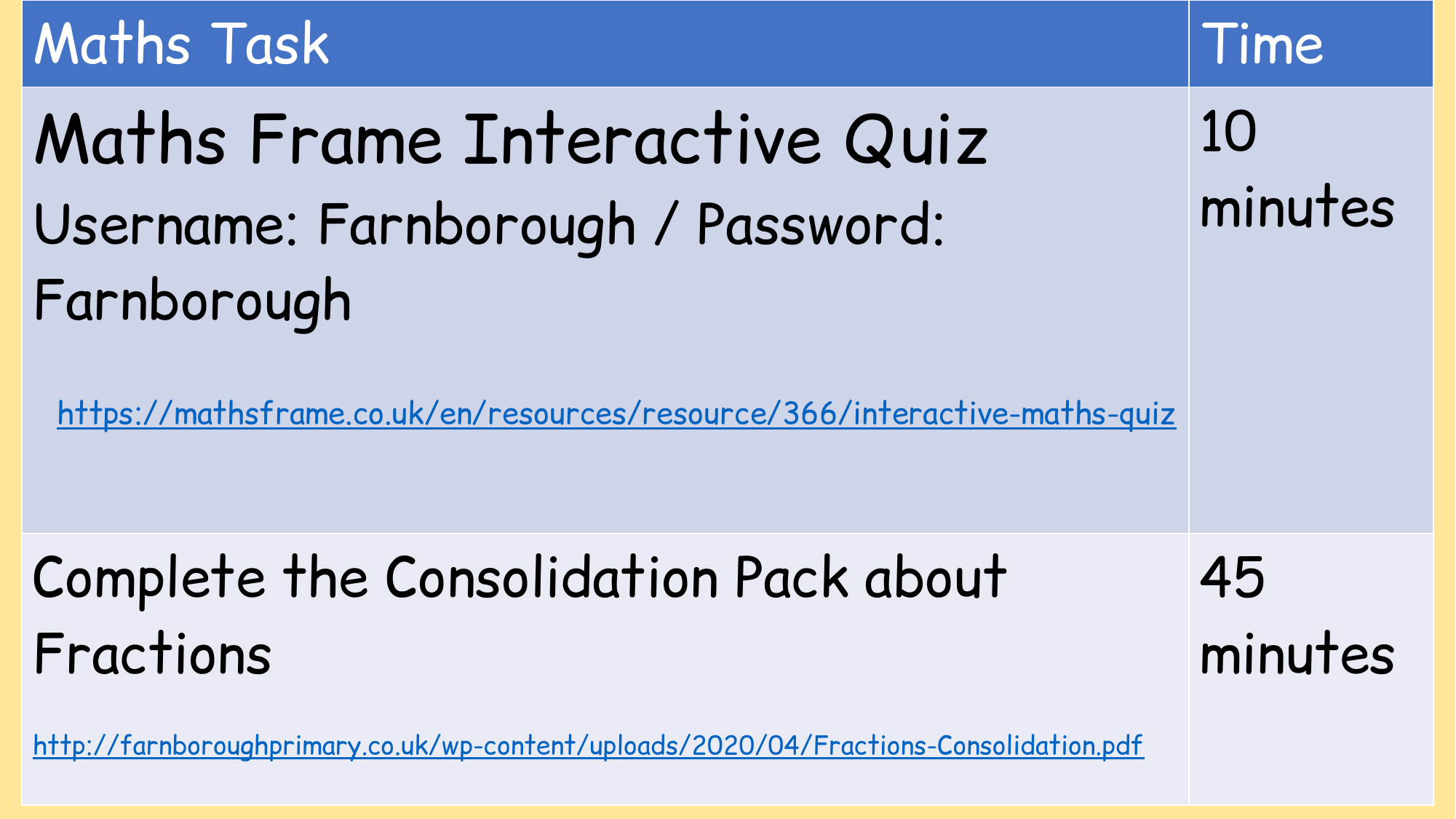

| Maths Task | Time |
| --- | --- |
| Maths Frame Interactive Quiz Username: Farnborough / Password: Farnborough https://mathsframe.co.uk/en/resources/resource/366/interactive-maths-quiz | 10 minutes |
| Complete the Consolidation Pack about Fractions http://farnboroughprimary.co.uk/wp-content/uploads/2020/04/Fractions-Consolidation.pdf | 45 minutes |